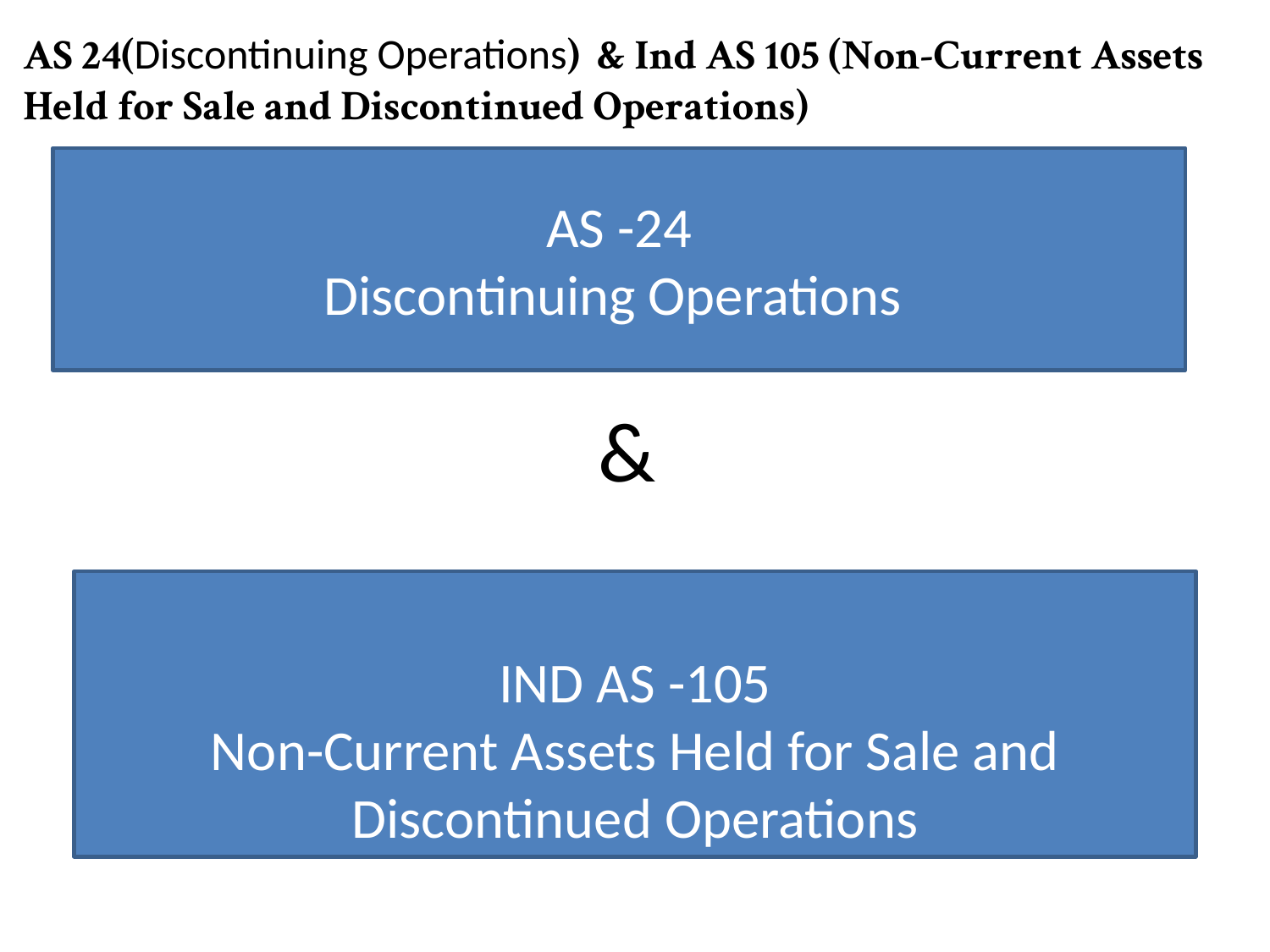

AS 24(Discontinuing Operations)  & Ind AS 105 (Non-Current Assets Held for Sale and Discontinued Operations)
AS -24
Discontinuing Operations
&

IND AS -105
Non-Current Assets Held for Sale and Discontinued Operations